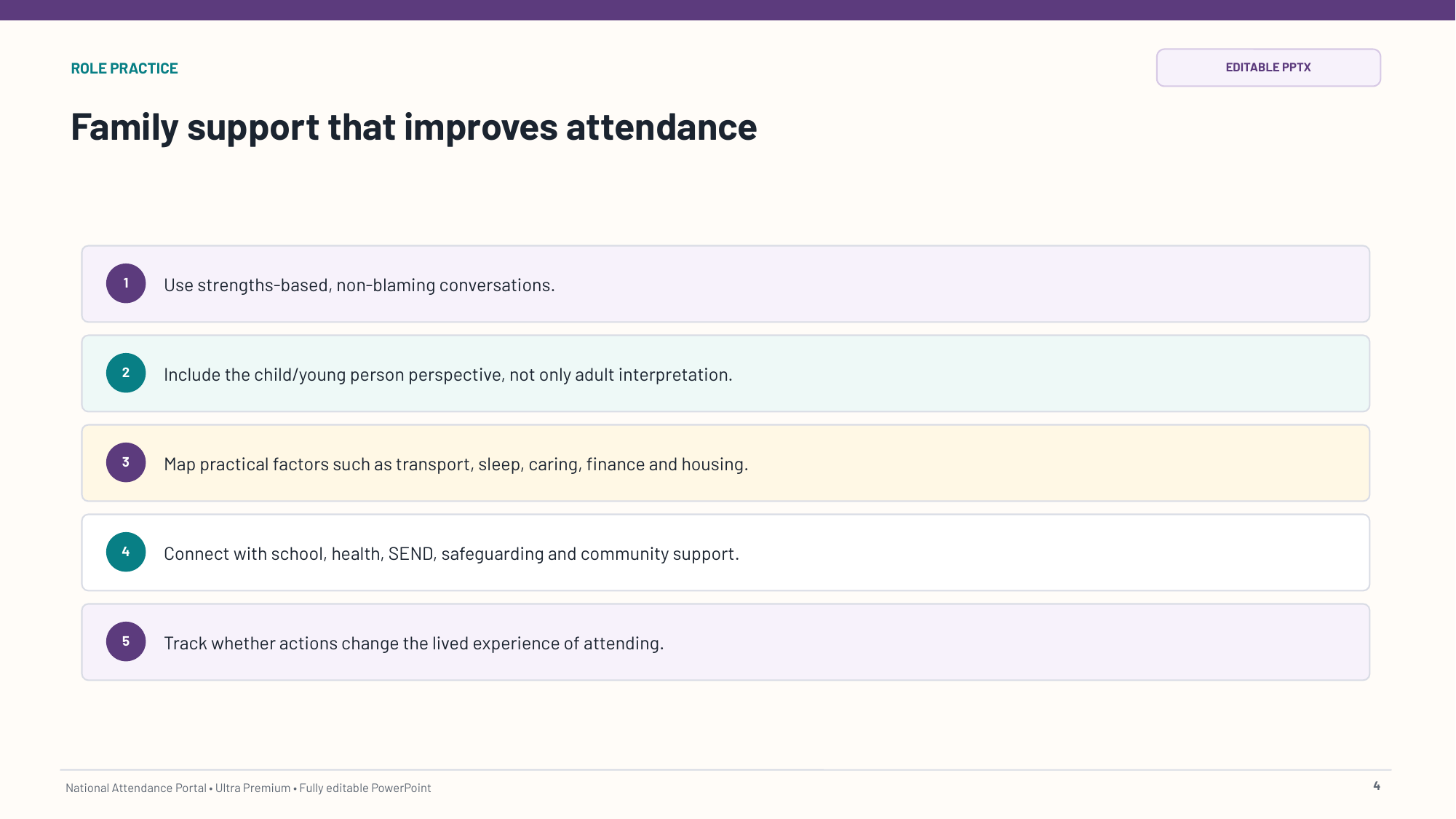

EDITABLE PPTX
ROLE PRACTICE
Family support that improves attendance

Use strengths-based, non-blaming conversations.

1

Include the child/young person perspective, not only adult interpretation.

2

Map practical factors such as transport, sleep, caring, finance and housing.

3

Connect with school, health, SEND, safeguarding and community support.

4

Track whether actions change the lived experience of attending.

5

4
National Attendance Portal • Ultra Premium • Fully editable PowerPoint